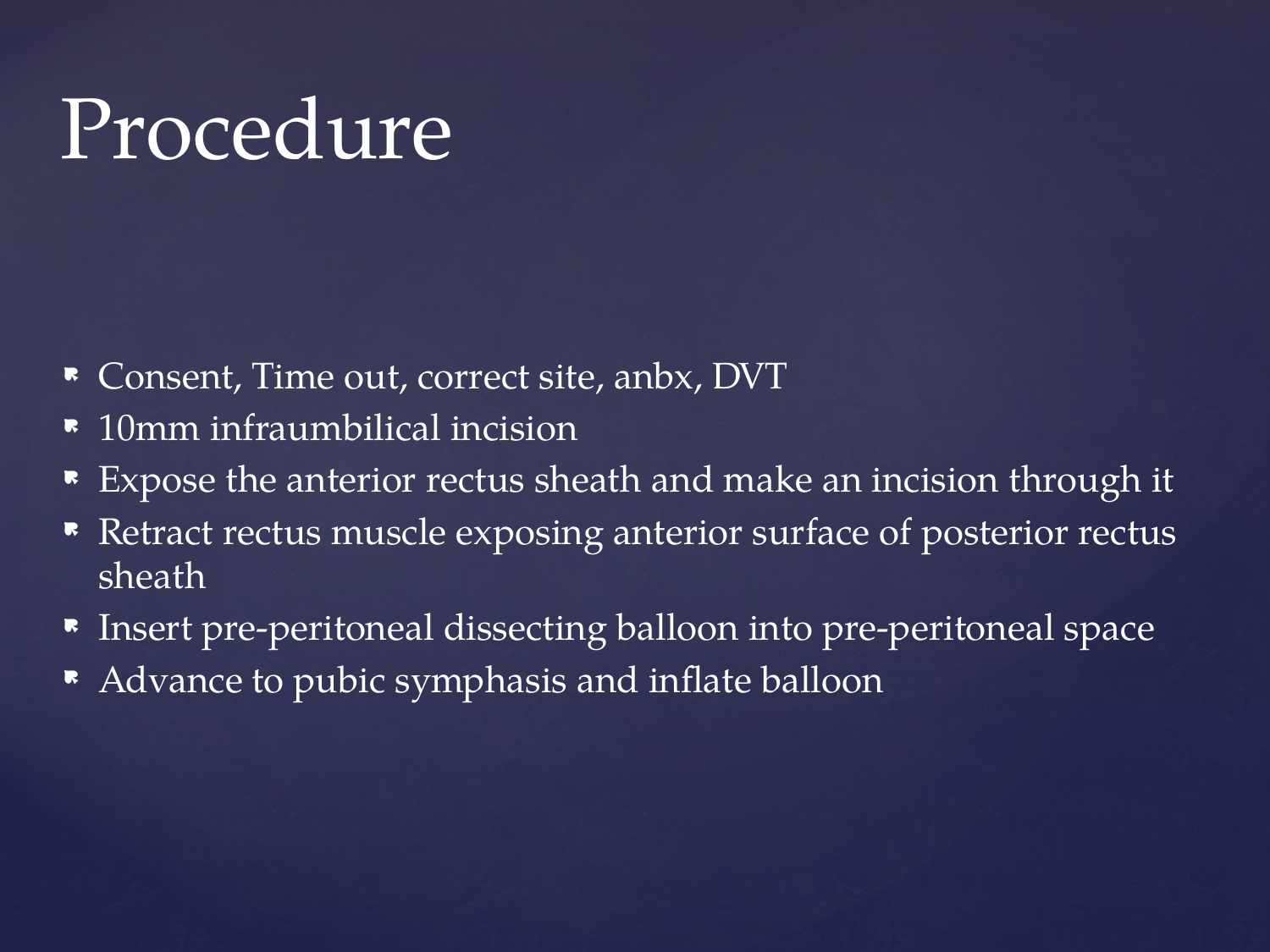

# Procedure
Consent, Time out, correct site, anbx, DVT
10mm infraumbilical incision
Expose the anterior rectus sheath and make an incision through it
Retract rectus muscle exposing anterior surface of posterior rectus sheath
Insert pre-peritoneal dissecting balloon into pre-peritoneal space
Advance to pubic symphasis and inflate balloon